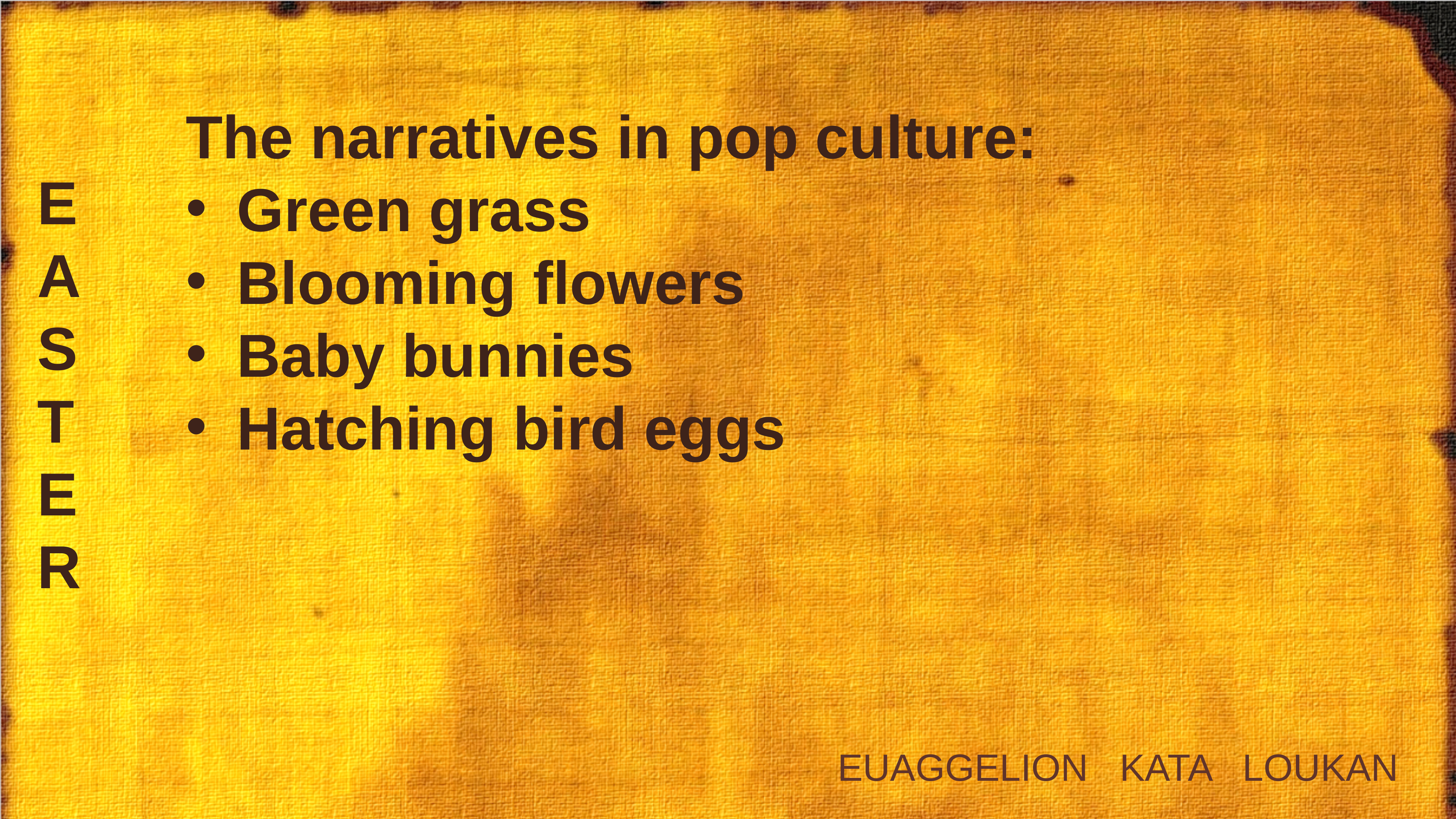

The narratives in pop culture:
Green grass
Blooming flowers
Baby bunnies
Hatching bird eggs
E
A
S
T
E
R